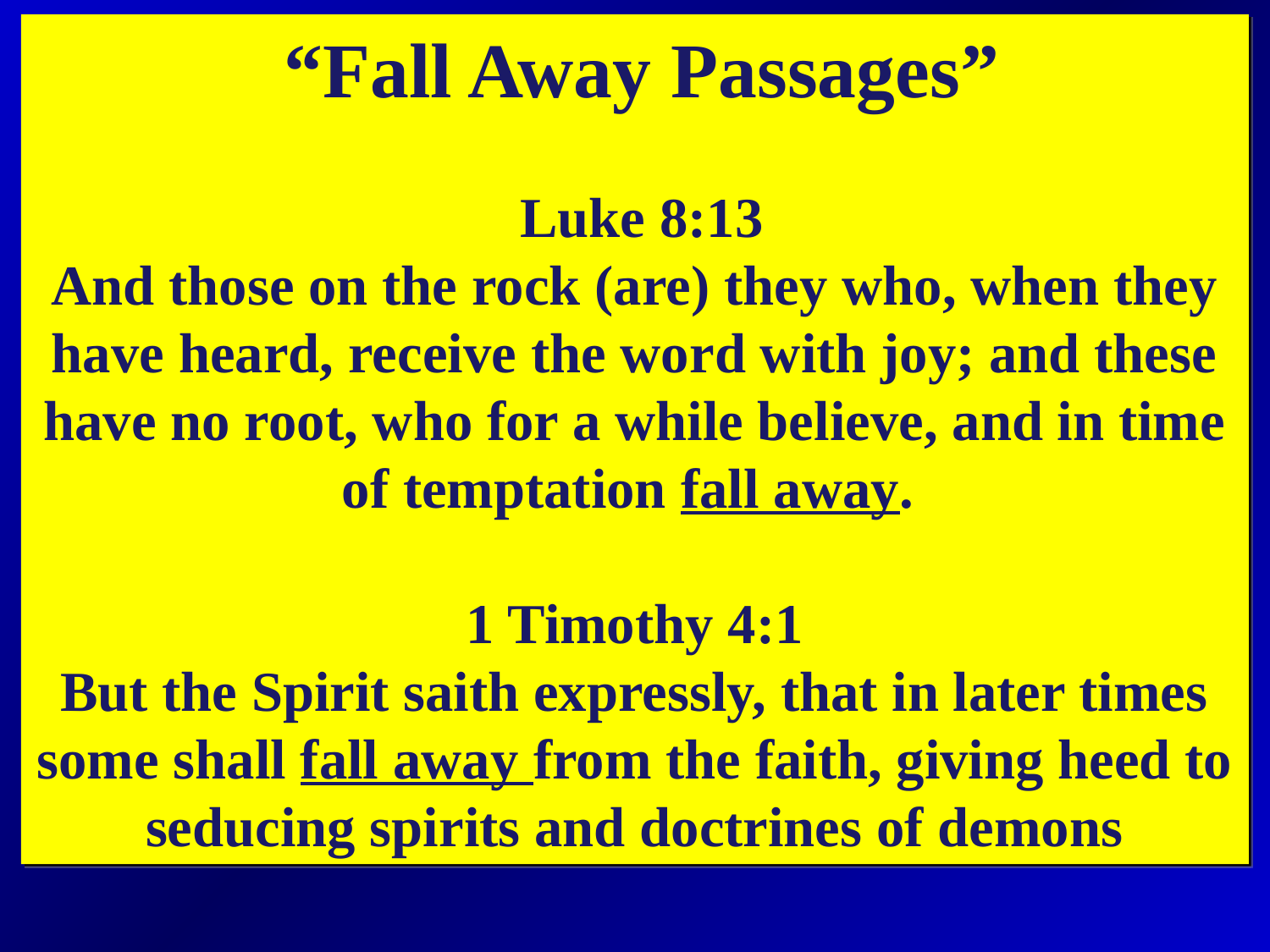

“Fall Away Passages”

 Luke 8:13
And those on the rock (are) they who, when they have heard, receive the word with joy; and these have no root, who for a while believe, and in time of temptation fall away.

1 Timothy 4:1
But the Spirit saith expressly, that in later times some shall fall away from the faith, giving heed to seducing spirits and doctrines of demons